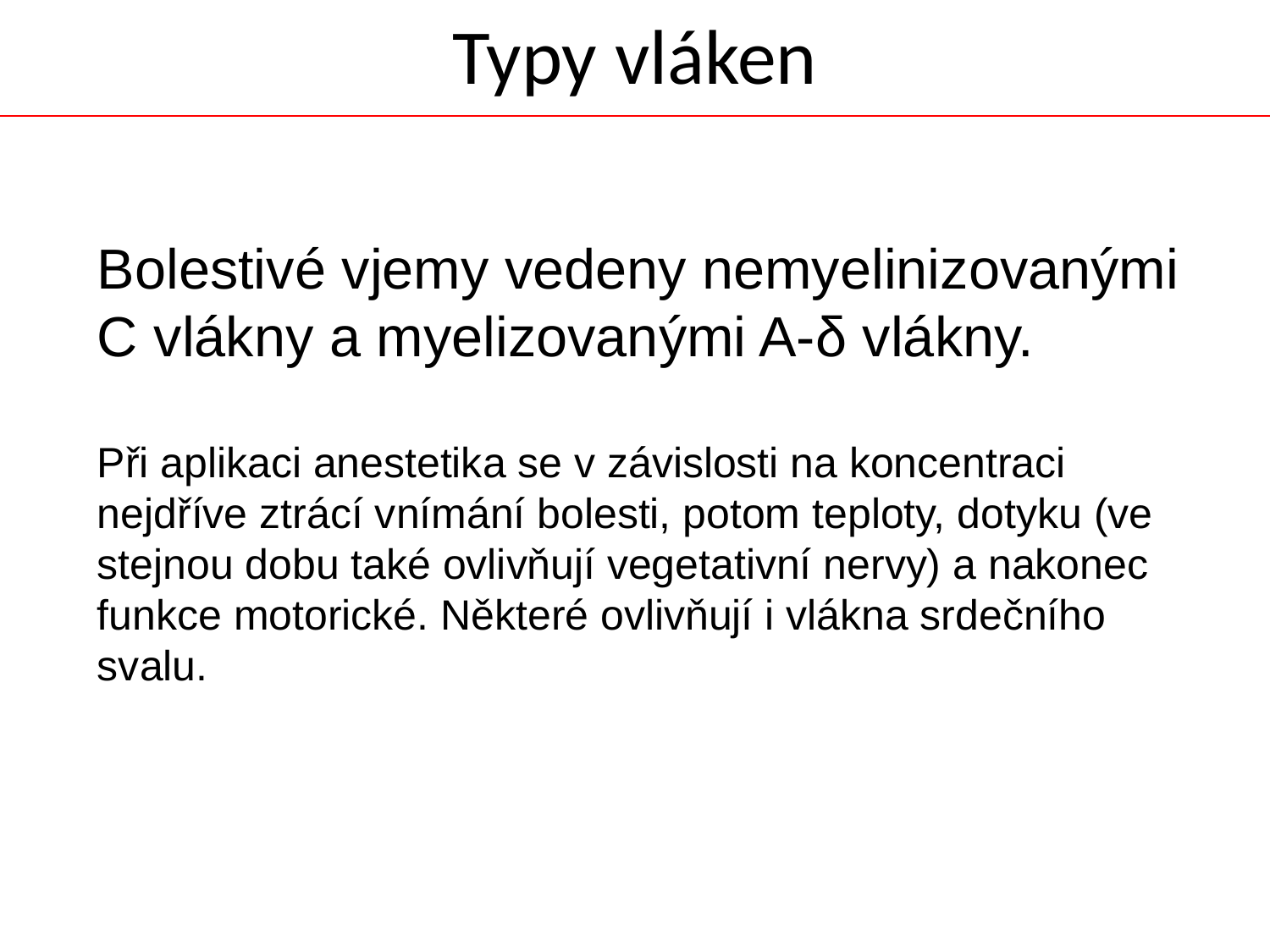

# Typy vláken

Bolestivé vjemy vedeny nemyelinizovanými C vlákny a myelizovanými A-δ vlákny.

Při aplikaci anestetika se v závislosti na koncentraci nejdříve ztrácí vnímání bolesti, potom teploty, dotyku (ve stejnou dobu také ovlivňují vegetativní nervy) a nakonec funkce motorické. Některé ovlivňují i vlákna srdečního svalu.